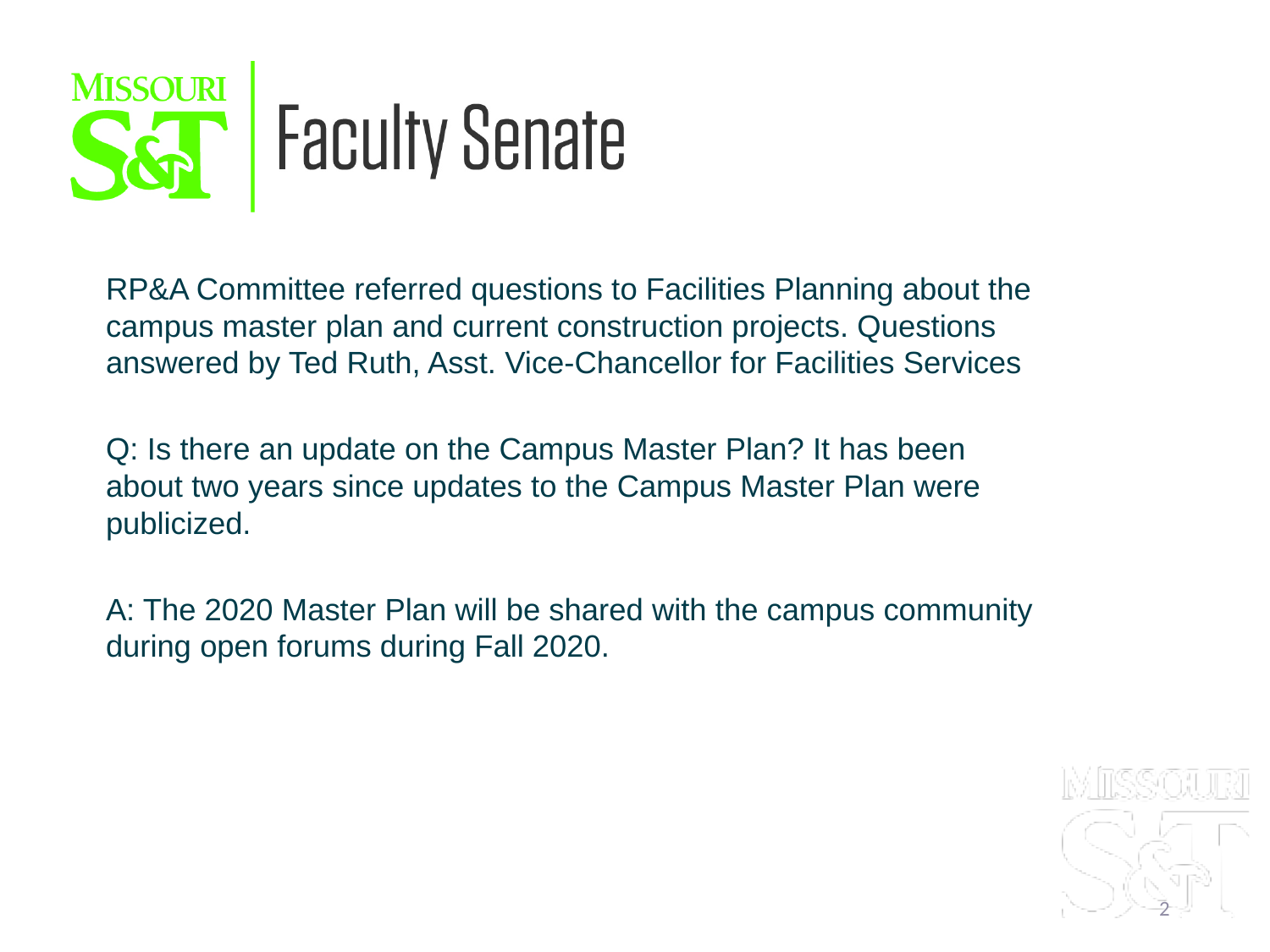

RP&A Committee referred questions to Facilities Planning about the campus master plan and current construction projects. Questions answered by Ted Ruth, Asst. Vice-Chancellor for Facilities Services

Q: Is there an update on the Campus Master Plan? It has been about two years since updates to the Campus Master Plan were publicized.

A: The 2020 Master Plan will be shared with the campus community during open forums during Fall 2020.

2